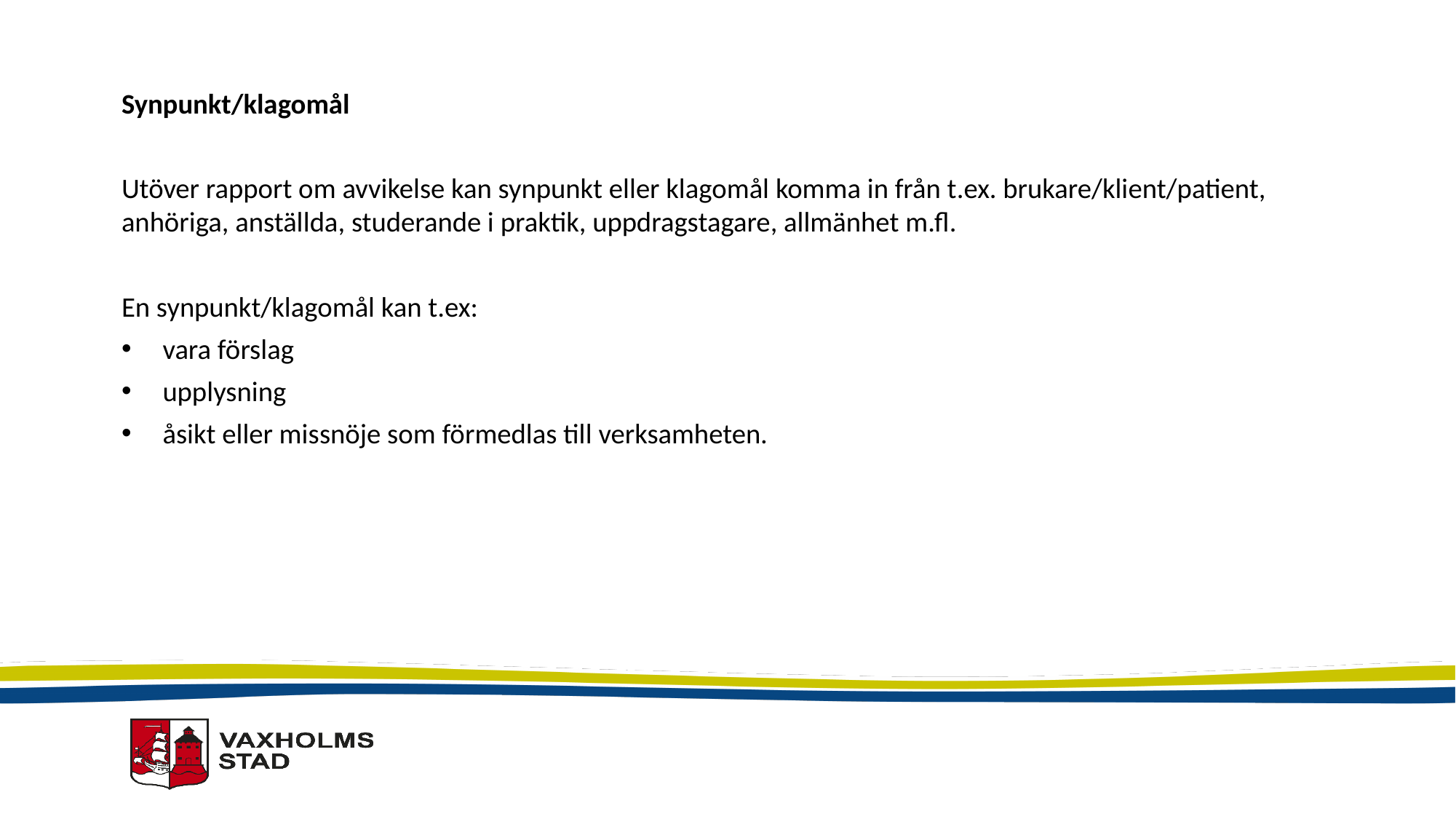

Synpunkt/klagomål

Utöver rapport om avvikelse kan synpunkt eller klagomål komma in från t.ex. brukare/klient/patient, anhöriga, anställda, studerande i praktik, uppdragstagare, allmänhet m.fl.

En synpunkt/klagomål kan t.ex:
vara förslag
upplysning
åsikt eller missnöje som förmedlas till verksamheten.